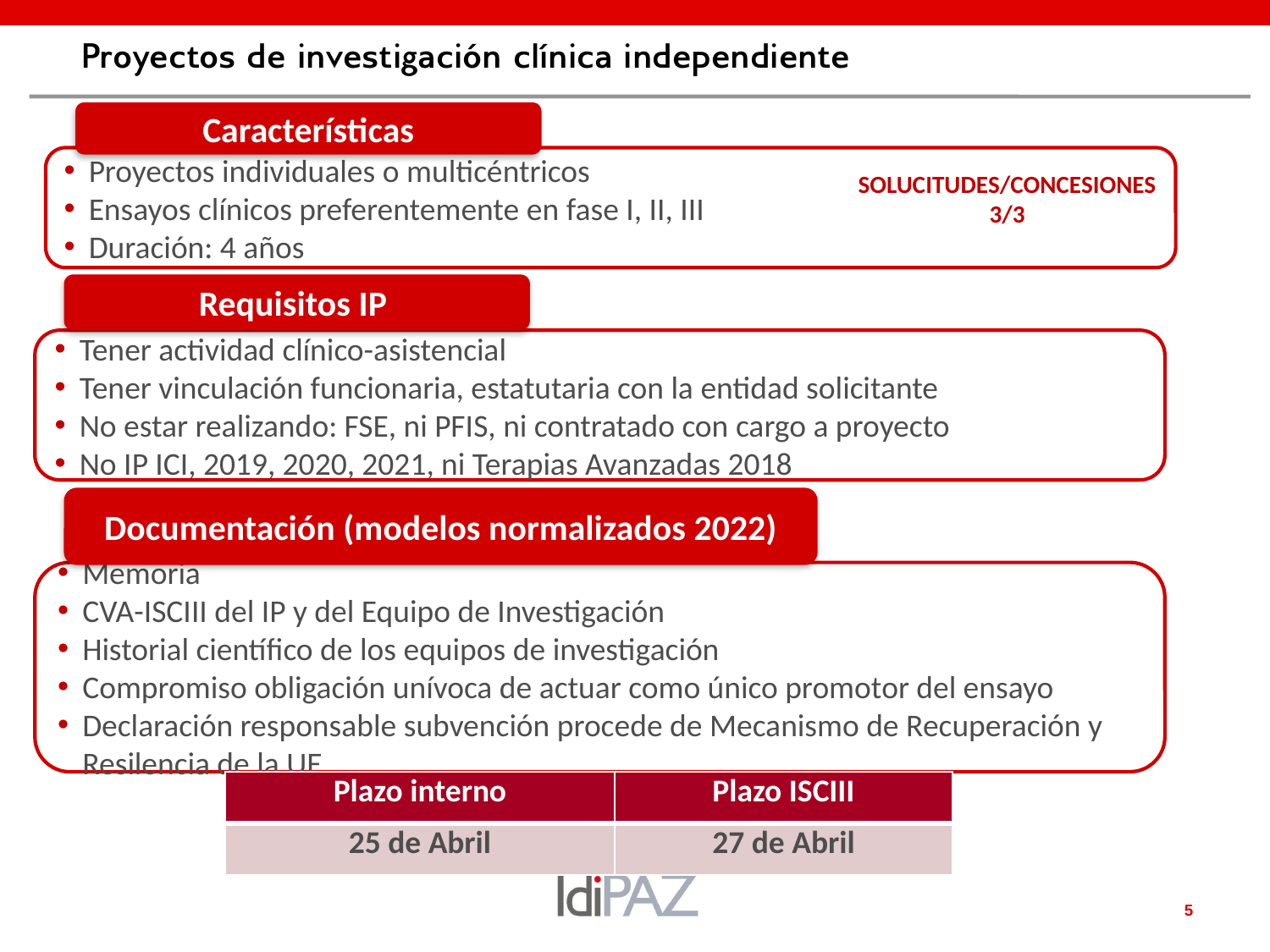

# Proyectos de investigación clínica independiente
Características
Proyectos individuales o multicéntricos
Ensayos clínicos preferentemente en fase I, II, III
Duración: 4 años
SOLUCITUDES/CONCESIONES
3/3
Requisitos IP
Tener actividad clínico-asistencial
Tener vinculación funcionaria, estatutaria con la entidad solicitante
No estar realizando: FSE, ni PFIS, ni contratado con cargo a proyecto
No IP ICI, 2019, 2020, 2021, ni Terapias Avanzadas 2018
Documentación (modelos normalizados 2022)
Memoria
CVA-ISCIII del IP y del Equipo de Investigación
Historial científico de los equipos de investigación
Compromiso obligación unívoca de actuar como único promotor del ensayo
Declaración responsable subvención procede de Mecanismo de Recuperación y Resilencia de la UE
| Plazo interno | Plazo ISCIII |
| --- | --- |
| 25 de Abril | 27 de Abril |